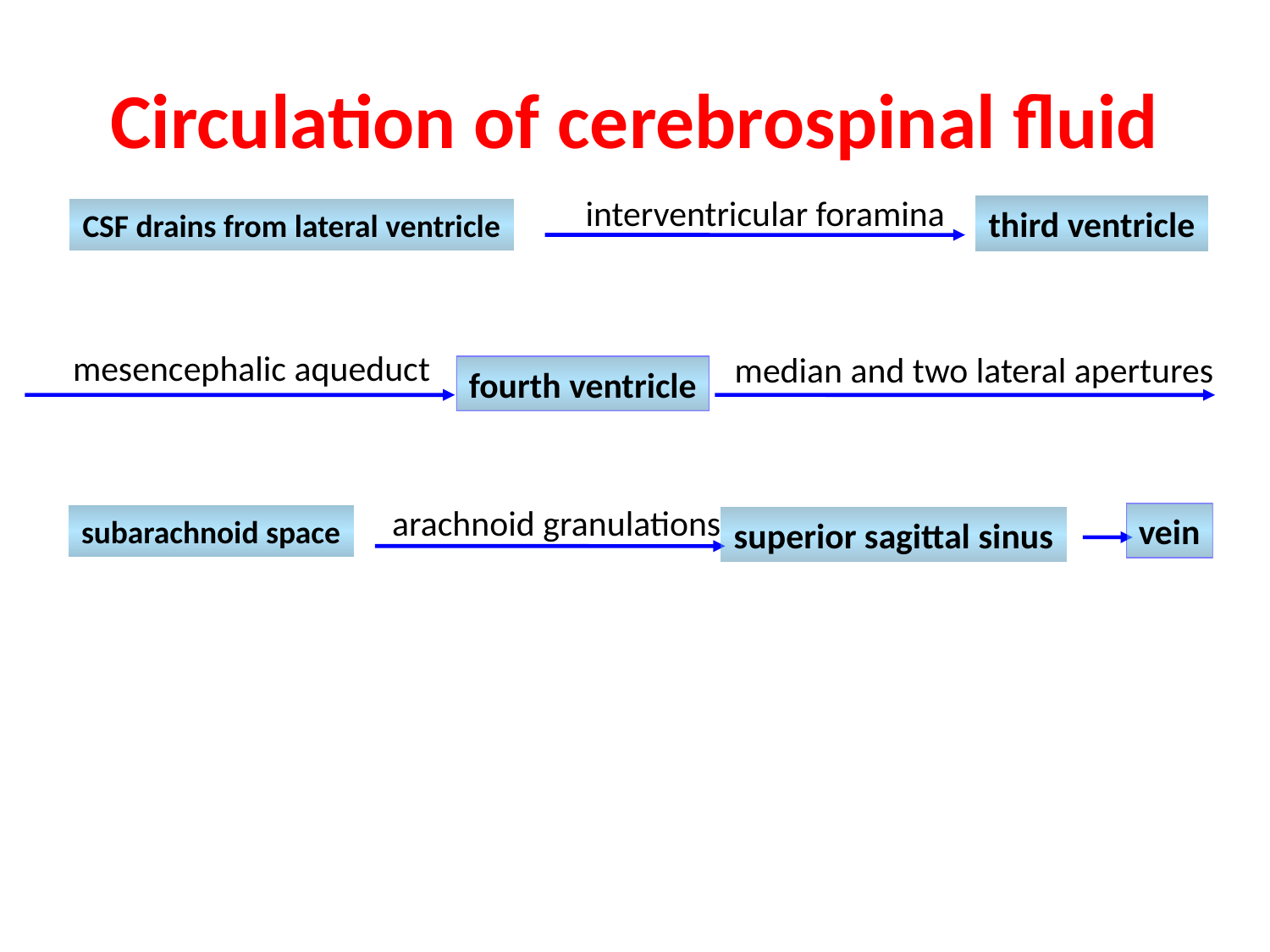

# Circulation of cerebrospinal fluid
interventricular foramina
third ventricle

CSF drains from lateral ventricle

mesencephalic aqueduct
median and two lateral apertures
fourth ventricle

arachnoid granulations
vein
subarachnoid space
superior sagittal sinus